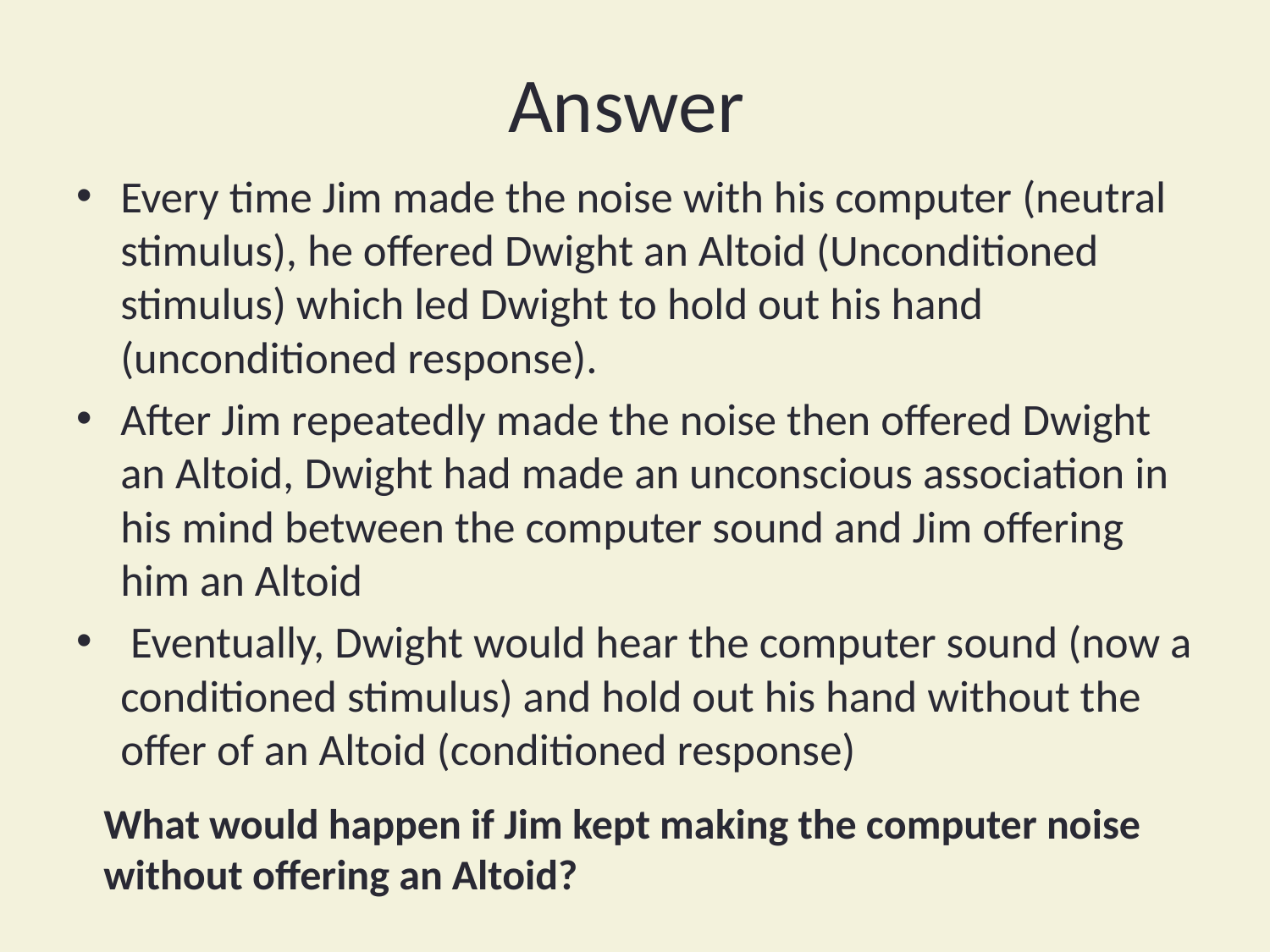

# Answer
Every time Jim made the noise with his computer (neutral stimulus), he offered Dwight an Altoid (Unconditioned stimulus) which led Dwight to hold out his hand (unconditioned response).
After Jim repeatedly made the noise then offered Dwight an Altoid, Dwight had made an unconscious association in his mind between the computer sound and Jim offering him an Altoid
 Eventually, Dwight would hear the computer sound (now a conditioned stimulus) and hold out his hand without the offer of an Altoid (conditioned response)
What would happen if Jim kept making the computer noise without offering an Altoid?